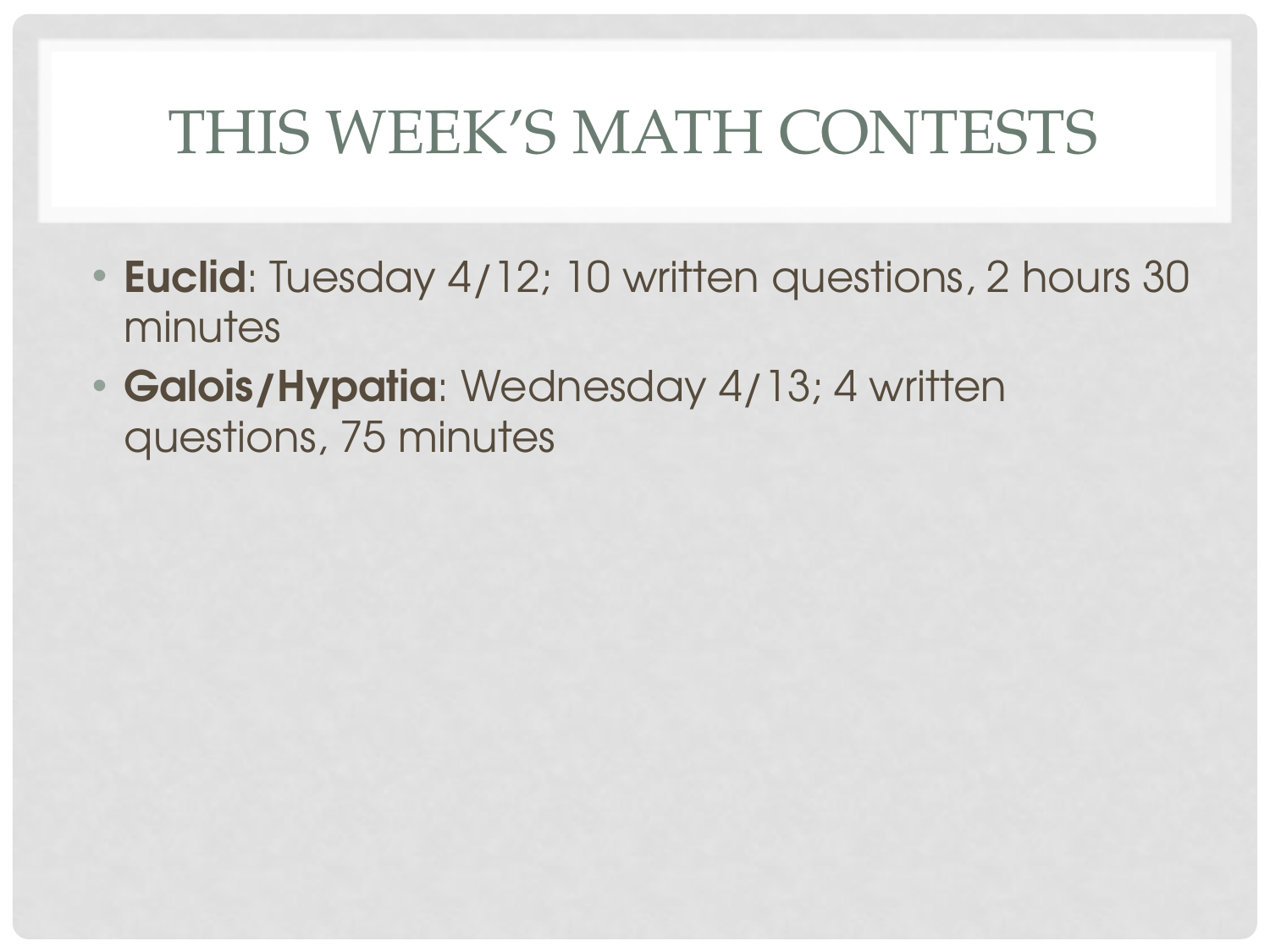

# This week’s math contests
Euclid: Tuesday 4/12; 10 written questions, 2 hours 30 minutes
Galois/Hypatia: Wednesday 4/13; 4 written questions, 75 minutes